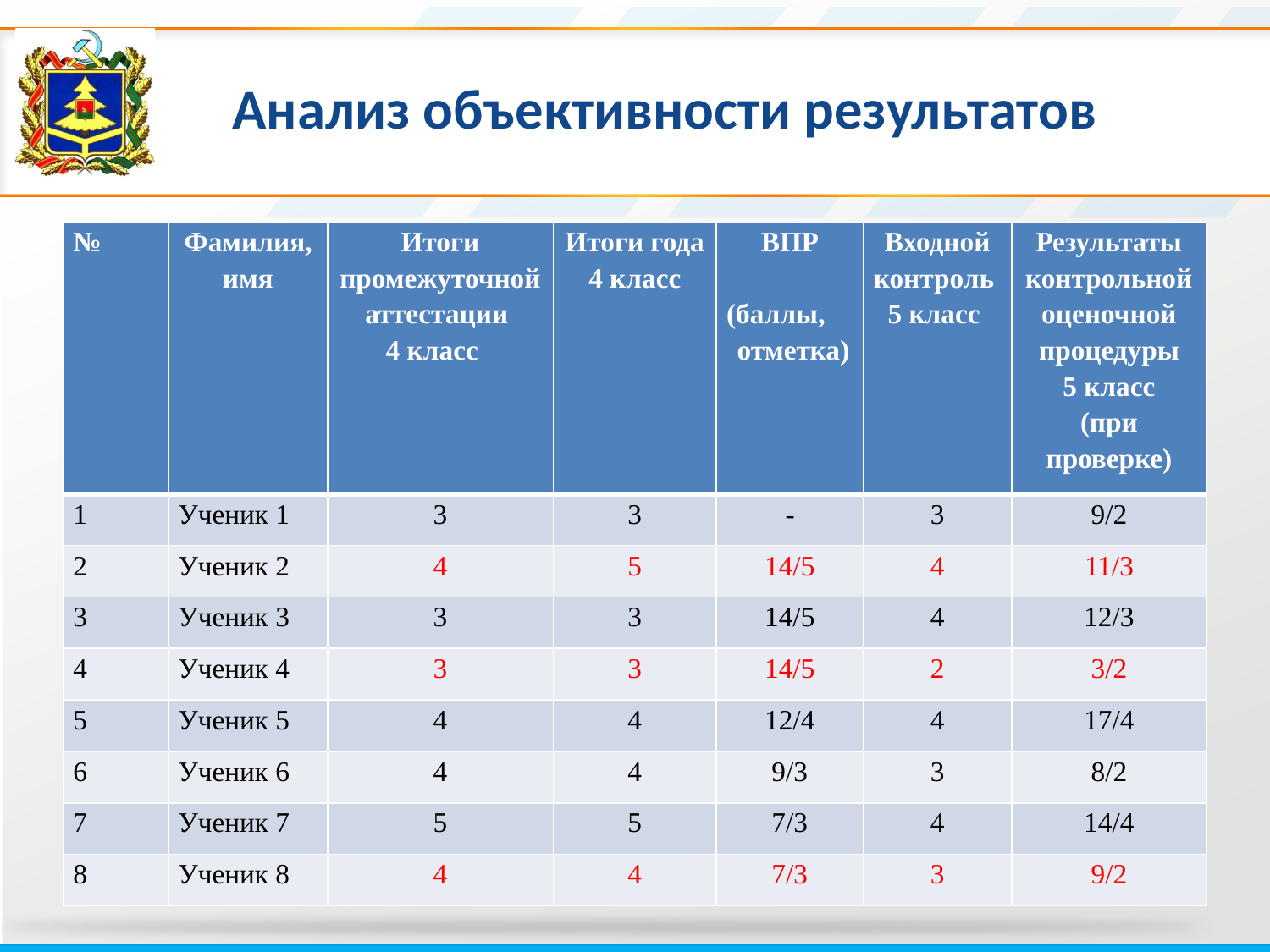

Анализ объективности результатов
| № | Фамилия, имя | Итоги промежуточной аттестации 4 класс | Итоги года 4 класс | ВПР (баллы, отметка) | Входной контроль 5 класс | Результаты контрольной оценочной процедуры 5 класс (при проверке) |
| --- | --- | --- | --- | --- | --- | --- |
| 1 | Ученик 1 | 3 | 3 | - | 3 | 9/2 |
| 2 | Ученик 2 | 4 | 5 | 14/5 | 4 | 11/3 |
| 3 | Ученик 3 | 3 | 3 | 14/5 | 4 | 12/3 |
| 4 | Ученик 4 | 3 | 3 | 14/5 | 2 | 3/2 |
| 5 | Ученик 5 | 4 | 4 | 12/4 | 4 | 17/4 |
| 6 | Ученик 6 | 4 | 4 | 9/3 | 3 | 8/2 |
| 7 | Ученик 7 | 5 | 5 | 7/3 | 4 | 14/4 |
| 8 | Ученик 8 | 4 | 4 | 7/3 | 3 | 9/2 |